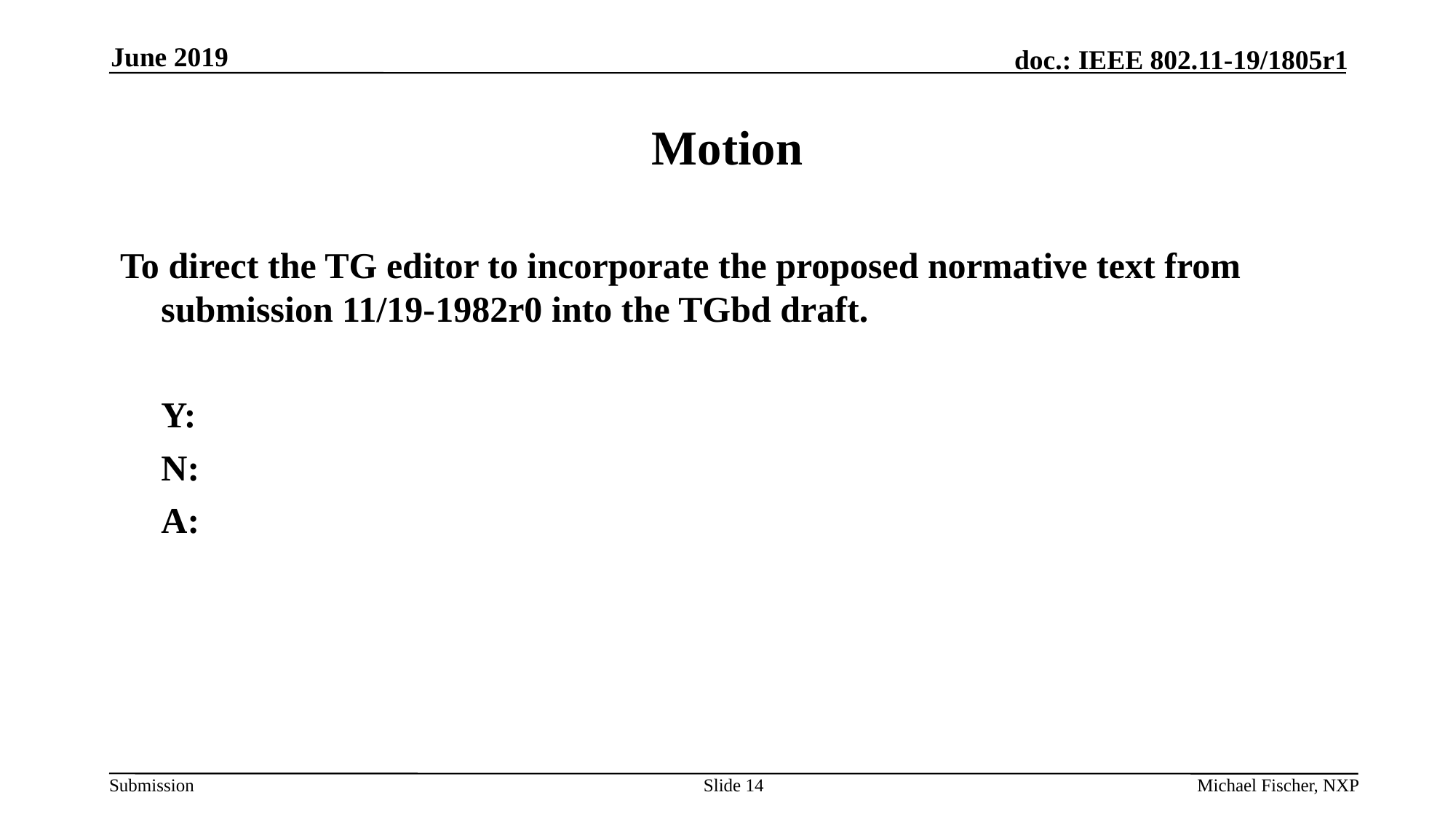

June 2019
# Motion
To direct the TG editor to incorporate the proposed normative text from submission 11/19-1982r0 into the TGbd draft.

	Y:
	N:
	A:
Slide 14
Michael Fischer, NXP